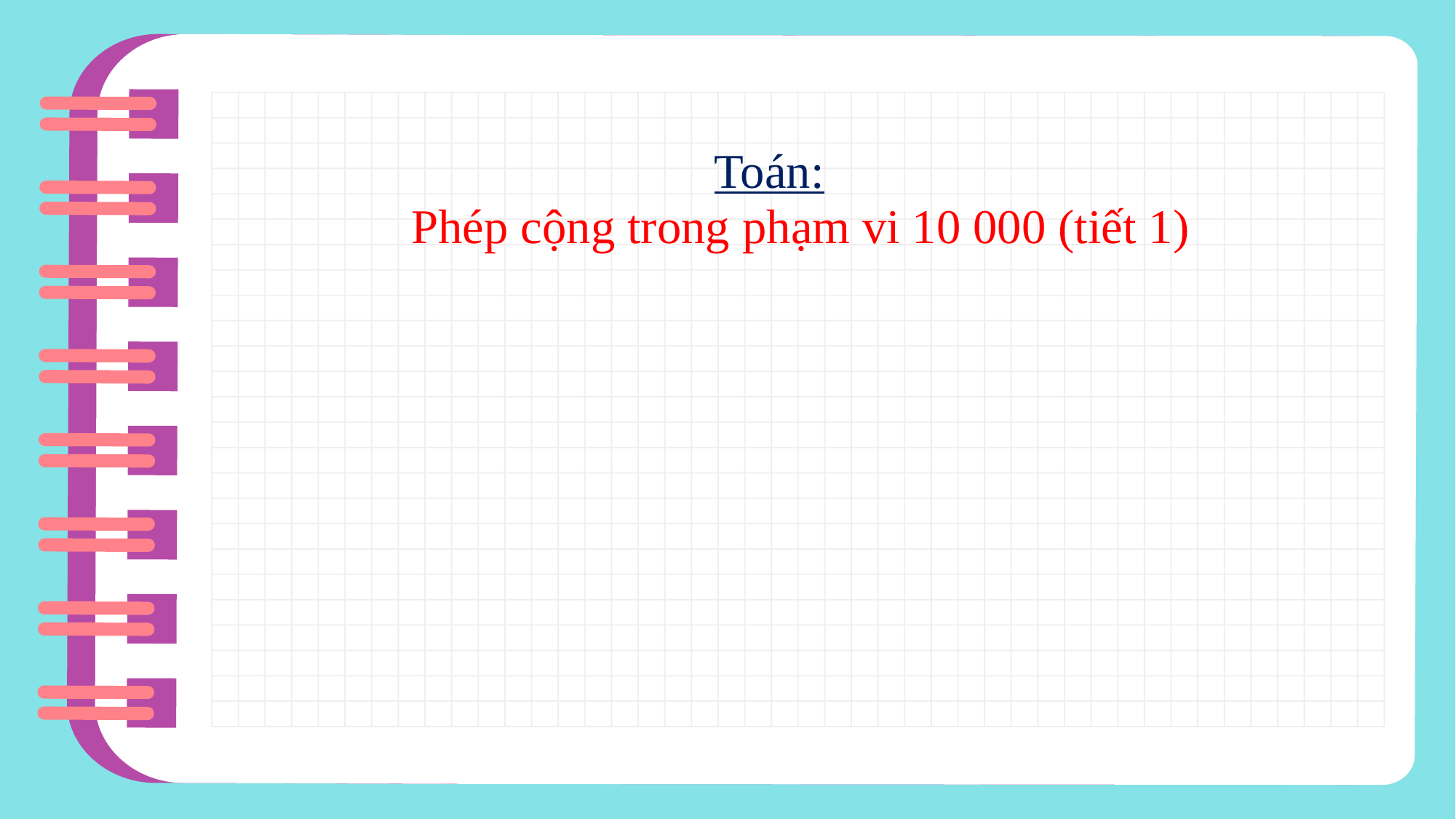

Toán:
Phép cộng trong phạm vi 10 000 (tiết 1)